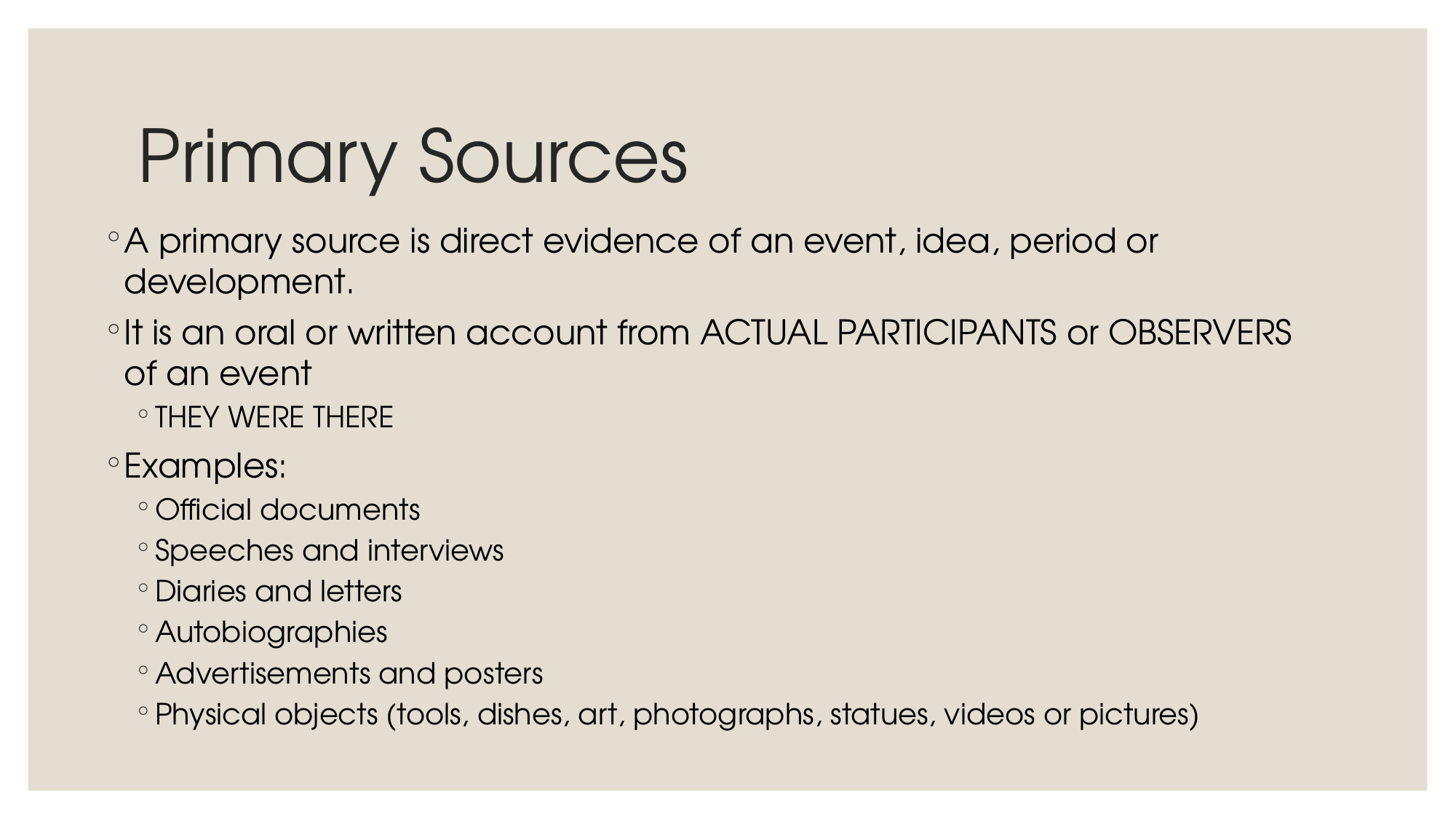

# Primary Sources
A primary source is direct evidence of an event, idea, period or development.
It is an oral or written account from ACTUAL PARTICIPANTS or OBSERVERS of an event
THEY WERE THERE
Examples:
Official documents
Speeches and interviews
Diaries and letters
Autobiographies
Advertisements and posters
Physical objects (tools, dishes, art, photographs, statues, videos or pictures)